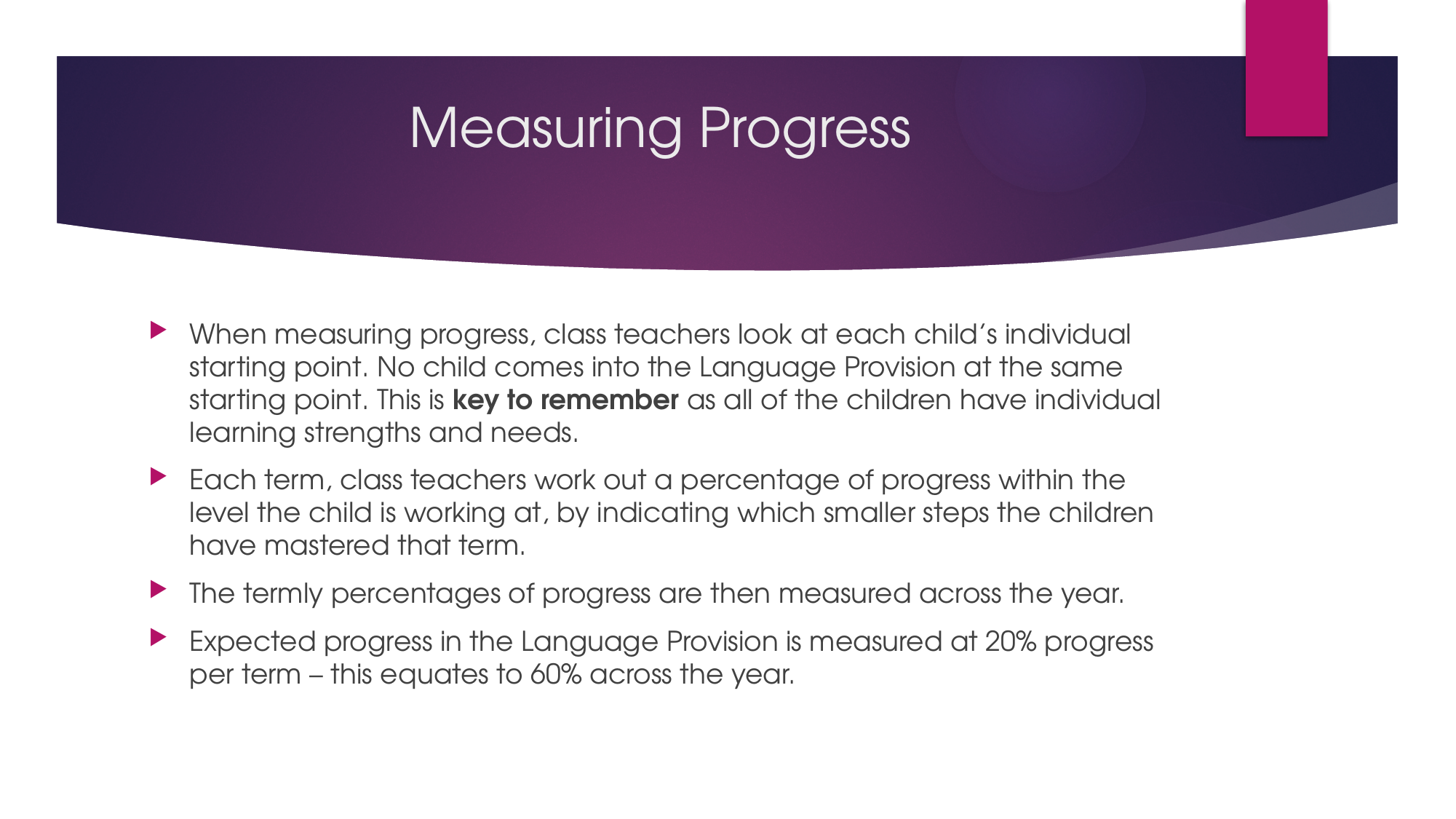

# Measuring Progress
When measuring progress, class teachers look at each child’s individual starting point. No child comes into the Language Provision at the same starting point. This is key to remember as all of the children have individual learning strengths and needs.
Each term, class teachers work out a percentage of progress within the level the child is working at, by indicating which smaller steps the children have mastered that term.
The termly percentages of progress are then measured across the year.
Expected progress in the Language Provision is measured at 20% progress per term – this equates to 60% across the year.